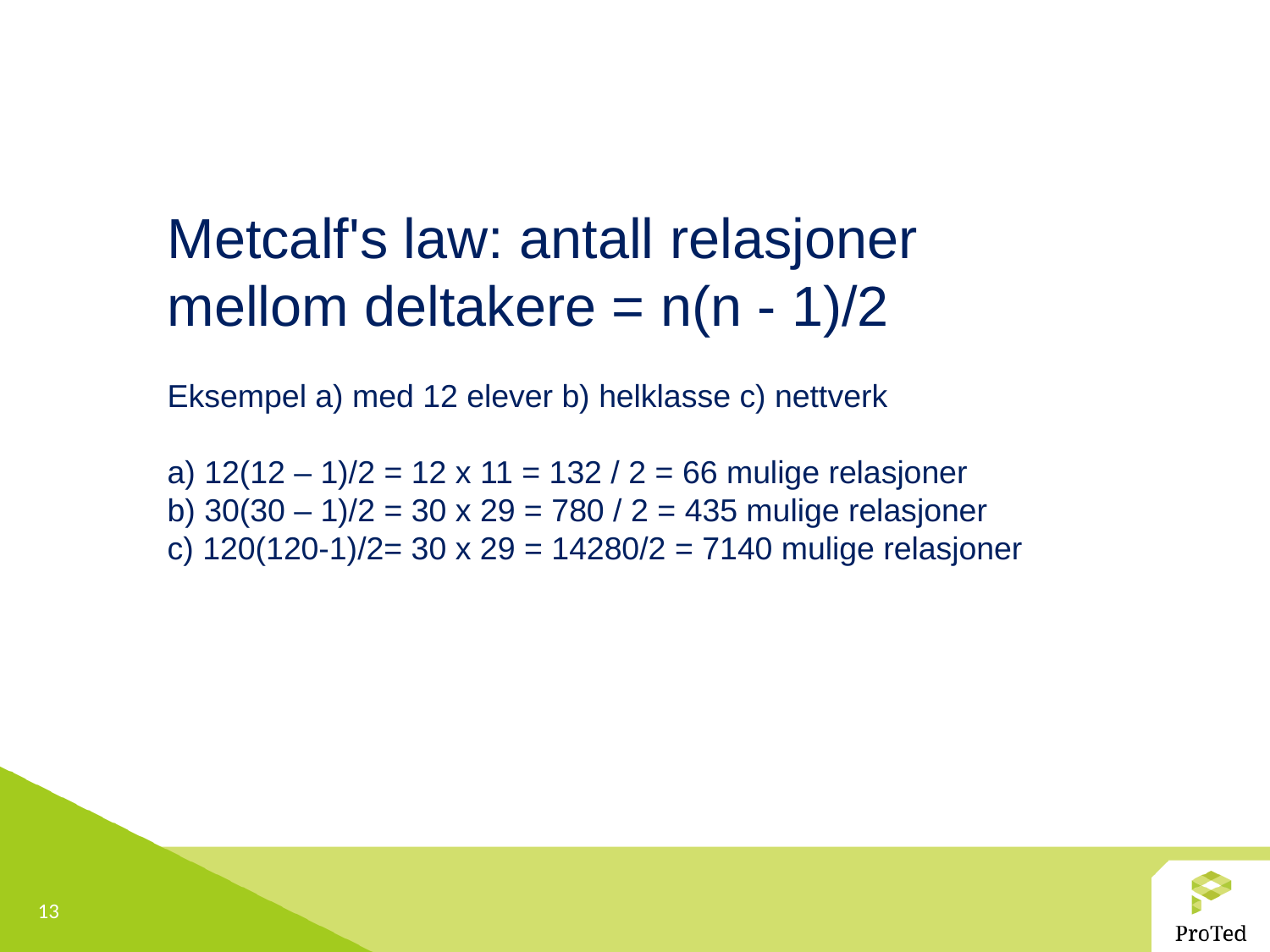

Metcalf's law: antall relasjoner mellom deltakere = n(n - 1)/2

Eksempel a) med 12 elever b) helklasse c) nettverk

a) 12(12 – 1)/2 = 12 x 11 = 132 / 2 = 66 mulige relasjoner
b) 30(30 – 1)/2 = 30 x 29 = 780 / 2 = 435 mulige relasjoner
c) 120(120-1)/2= 30 x 29 = 14280/2 = 7140 mulige relasjoner